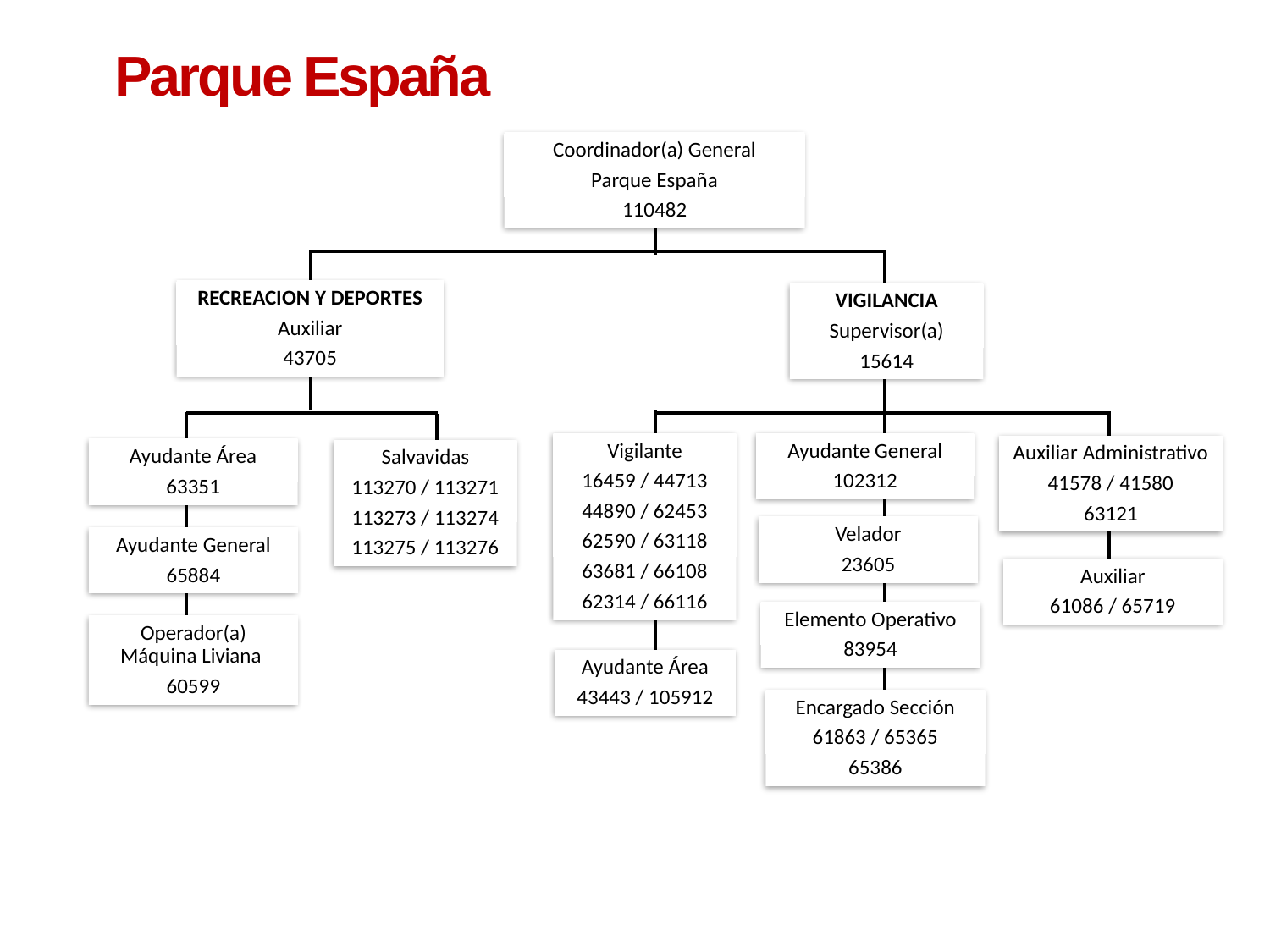

Parque España
Coordinador(a) General
Parque España
110482
RECREACION Y DEPORTES
Auxiliar
43705
VIGILANCIA
Supervisor(a)
15614
Vigilante
16459 / 44713
44890 / 62453
62590 / 63118
63681 / 66108
62314 / 66116
Ayudante General
102312
Auxiliar Administrativo
41578 / 41580
63121
Ayudante Área
63351
Salvavidas
113270 / 113271
113273 / 113274
113275 / 113276
Velador
23605
Ayudante General
65884
Auxiliar
61086 / 65719
Elemento Operativo
83954
Operador(a) Máquina Liviana
60599
Ayudante Área
43443 / 105912
Encargado Sección
61863 / 65365
65386